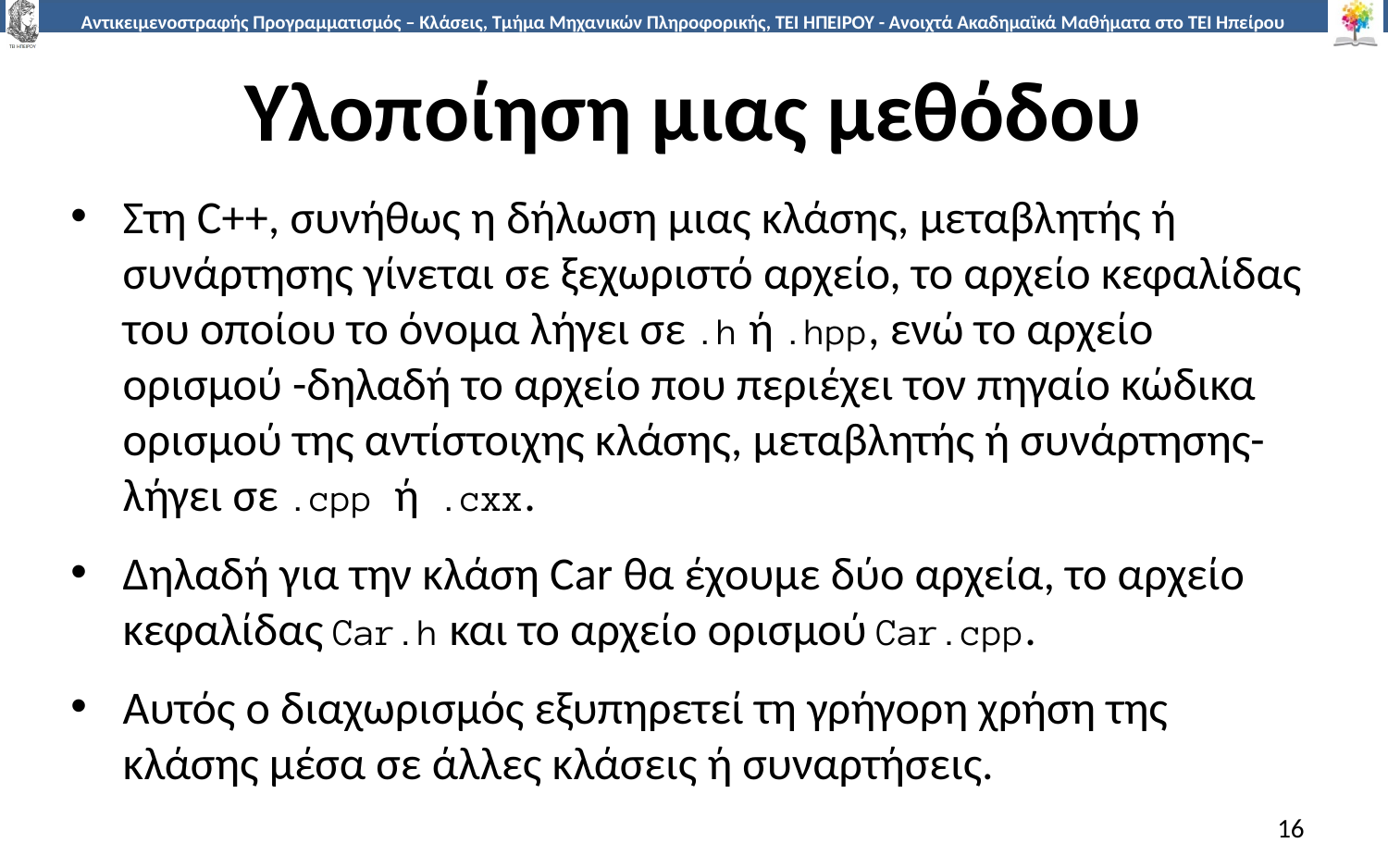

# Υλοποίηση μιας μεθόδου
Στη C++, συνήθως η δήλωση μιας κλάσης, μεταβλητής ή συνάρτησης γίνεται σε ξεχωριστό αρχείο, το αρχείο κεφαλίδας του οποίου το όνομα λήγει σε .h ή .hpp, ενώ το αρχείο ορισμού -δηλαδή το αρχείο που περιέχει τον πηγαίο κώδικα ορισμού της αντίστοιχης κλάσης, μεταβλητής ή συνάρτησης- λήγει σε .cpp ή .cxx.
Δηλαδή για την κλάση Car θα έχουμε δύο αρχεία, το αρχείο κεφαλίδας Car.h και το αρχείο ορισμού Car.cpp.
Αυτός ο διαχωρισμός εξυπηρετεί τη γρήγορη χρήση της κλάσης μέσα σε άλλες κλάσεις ή συναρτήσεις.
16